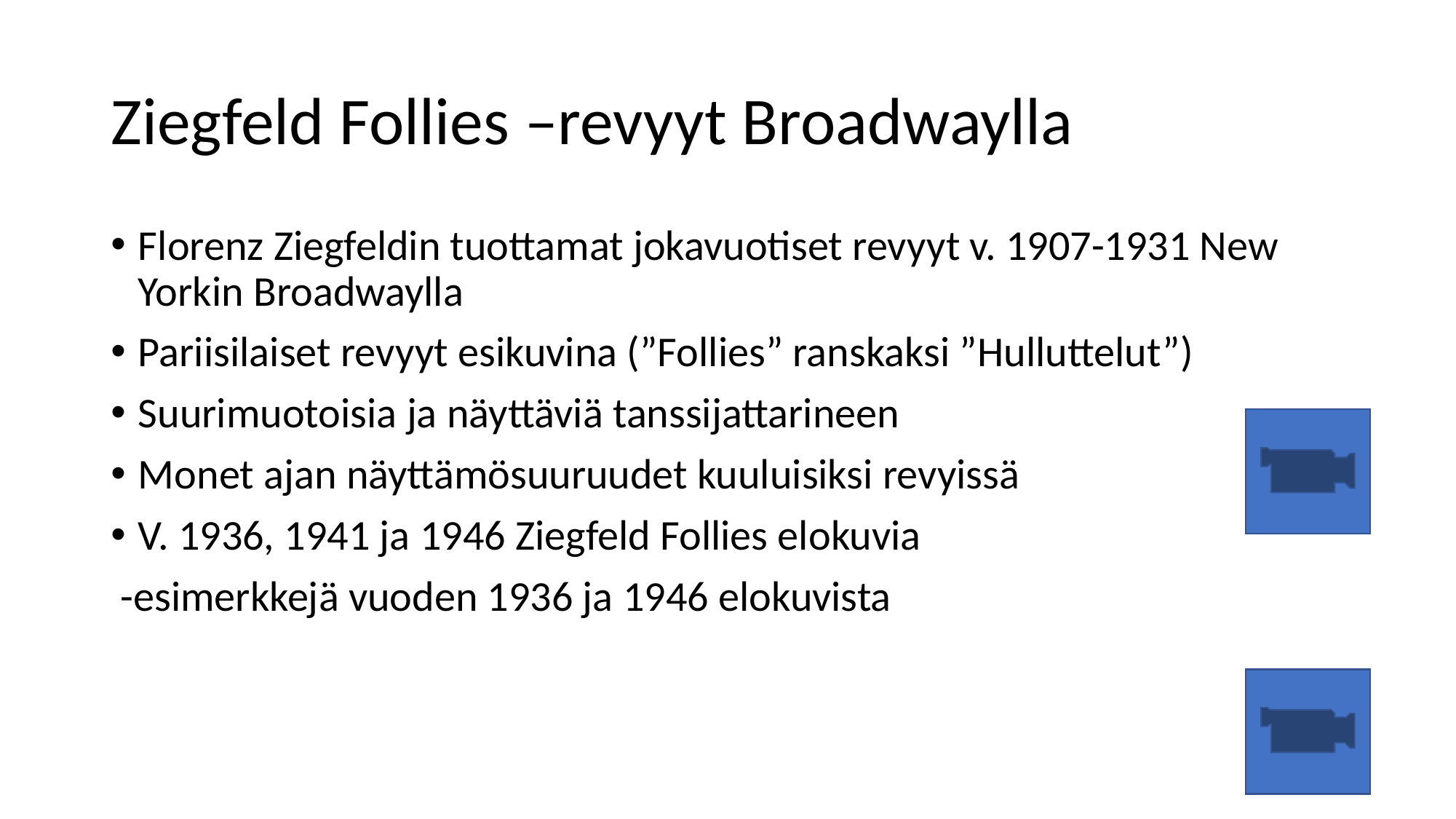

# Ziegfeld Follies –revyyt Broadwaylla
Florenz Ziegfeldin tuottamat jokavuotiset revyyt v. 1907-1931 New Yorkin Broadwaylla
Pariisilaiset revyyt esikuvina (”Follies” ranskaksi ”Hulluttelut”)
Suurimuotoisia ja näyttäviä tanssijattarineen
Monet ajan näyttämösuuruudet kuuluisiksi revyissä
V. 1936, 1941 ja 1946 Ziegfeld Follies elokuvia
 -esimerkkejä vuoden 1936 ja 1946 elokuvista